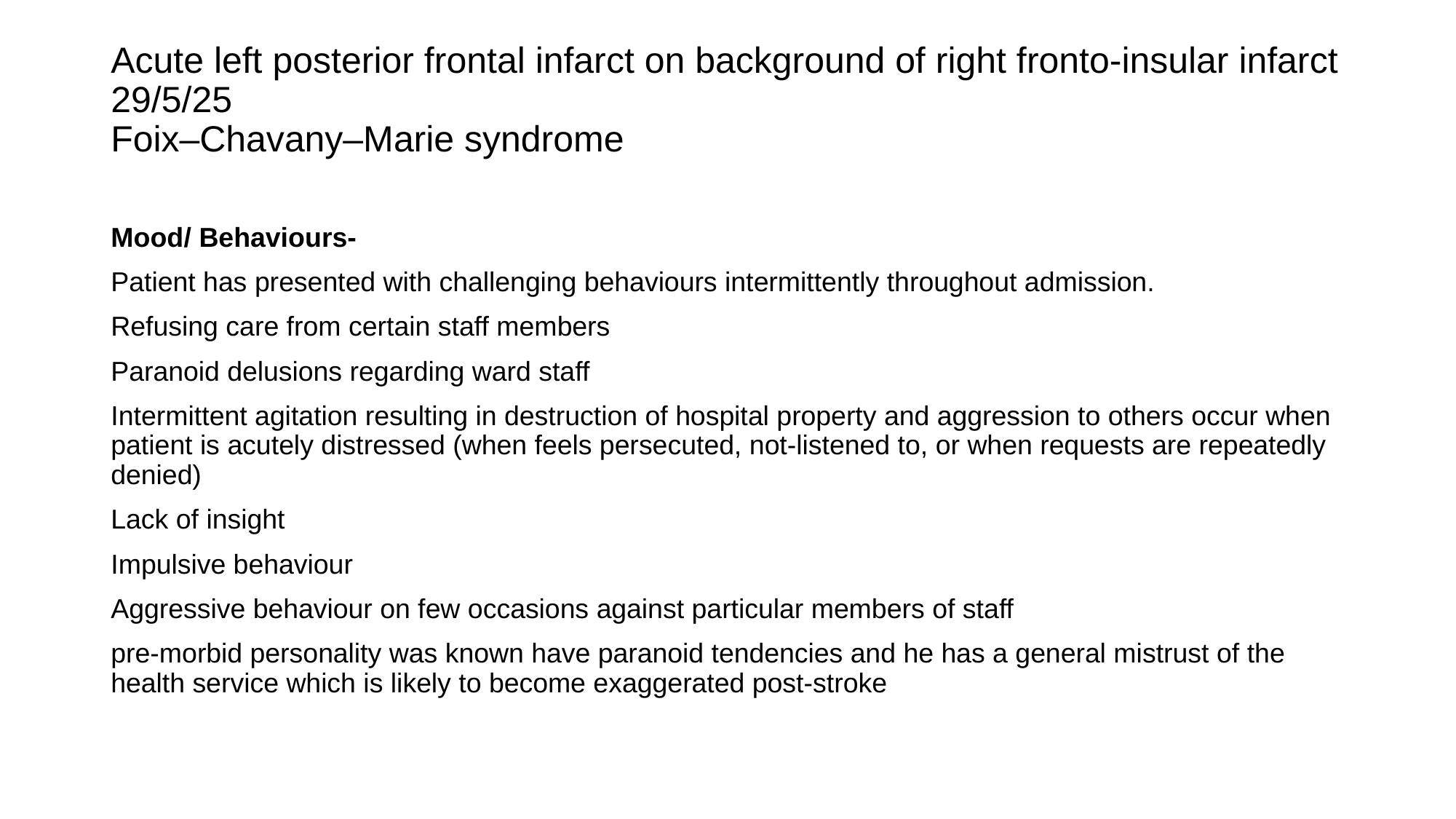

# Acute left posterior frontal infarct on background of right fronto-insular infarct 29/5/25 Foix–Chavany–Marie syndrome
Mood/ Behaviours-
Patient has presented with challenging behaviours intermittently throughout admission.
Refusing care from certain staff members
Paranoid delusions regarding ward staff
Intermittent agitation resulting in destruction of hospital property and aggression to others occur when patient is acutely distressed (when feels persecuted, not-listened to, or when requests are repeatedly denied)
Lack of insight
Impulsive behaviour
Aggressive behaviour on few occasions against particular members of staff
pre-morbid personality was known have paranoid tendencies and he has a general mistrust of the health service which is likely to become exaggerated post-stroke